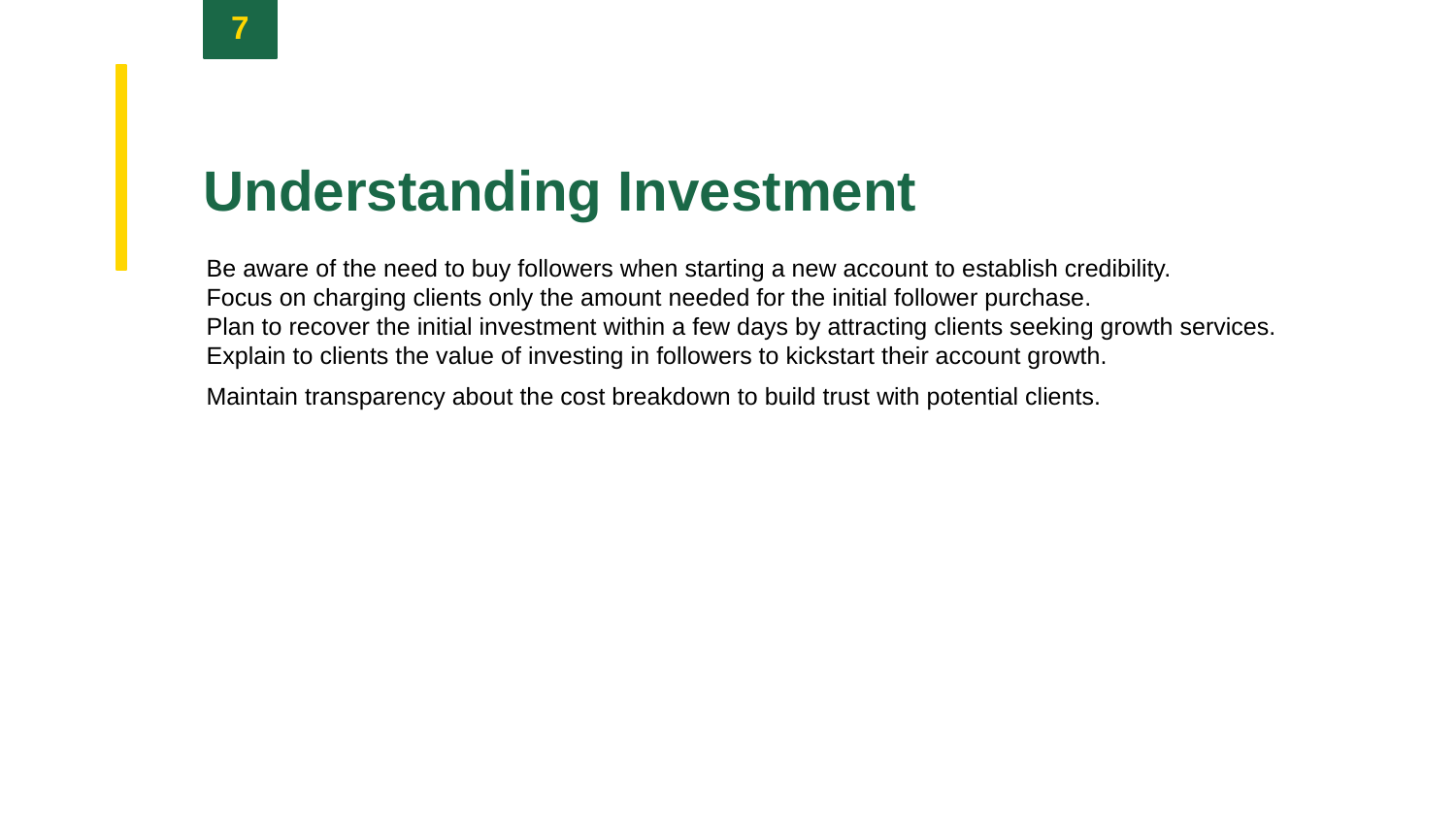

7

Understanding Investment
Be aware of the need to buy followers when starting a new account to establish credibility.
Focus on charging clients only the amount needed for the initial follower purchase.
Plan to recover the initial investment within a few days by attracting clients seeking growth services.
Explain to clients the value of investing in followers to kickstart their account growth.
Maintain transparency about the cost breakdown to build trust with potential clients.